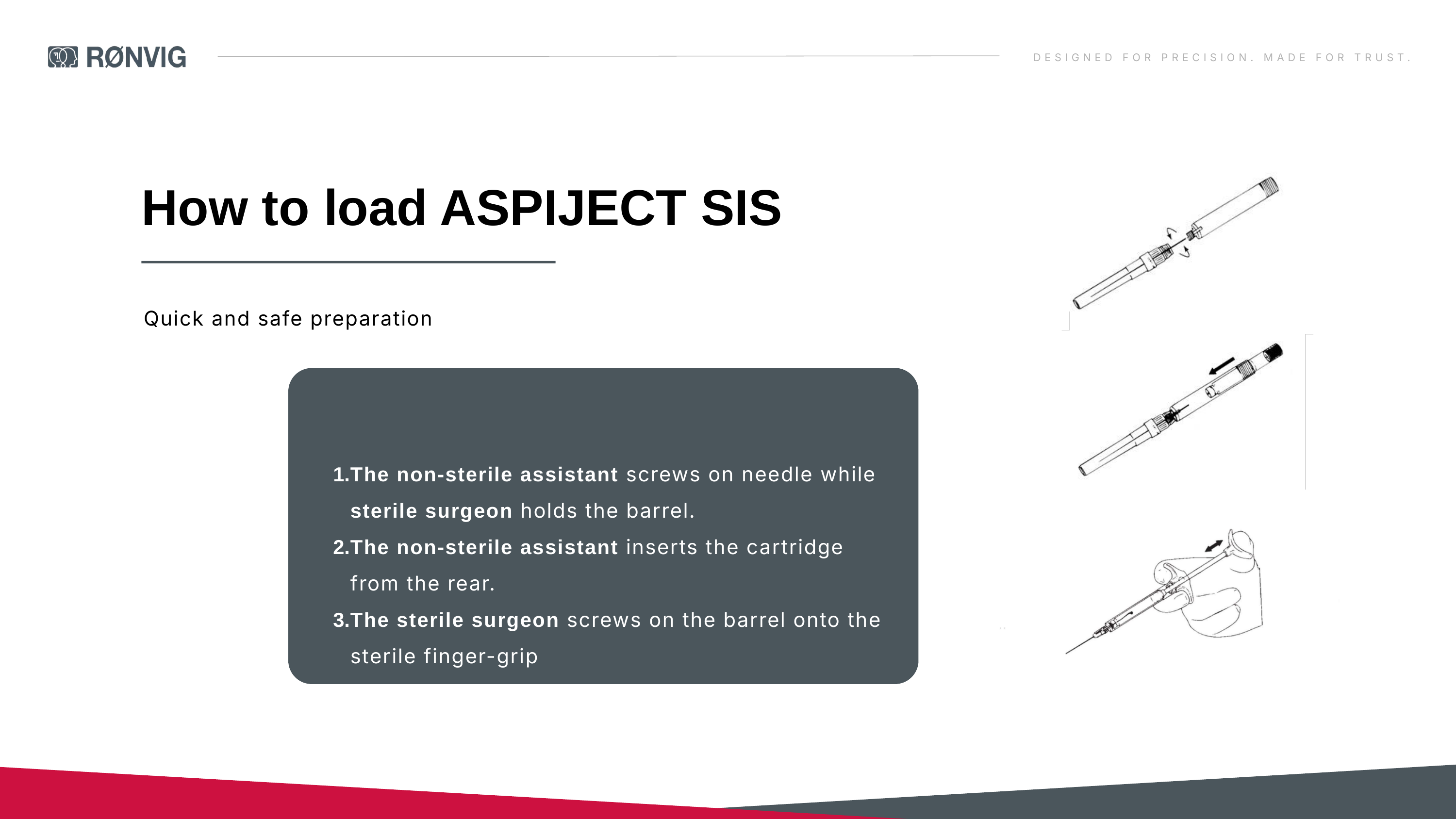

DESIGNED FOR PRECISION. MADE FOR TRUST.

How to load ASPIJECT SIS

Quick and safe preparation

The non-sterile assistant screws on needle while sterile surgeon holds the barrel.
The non-sterile assistant inserts the cartridge from the rear.
The sterile surgeon screws on the barrel onto the sterile finger-grip